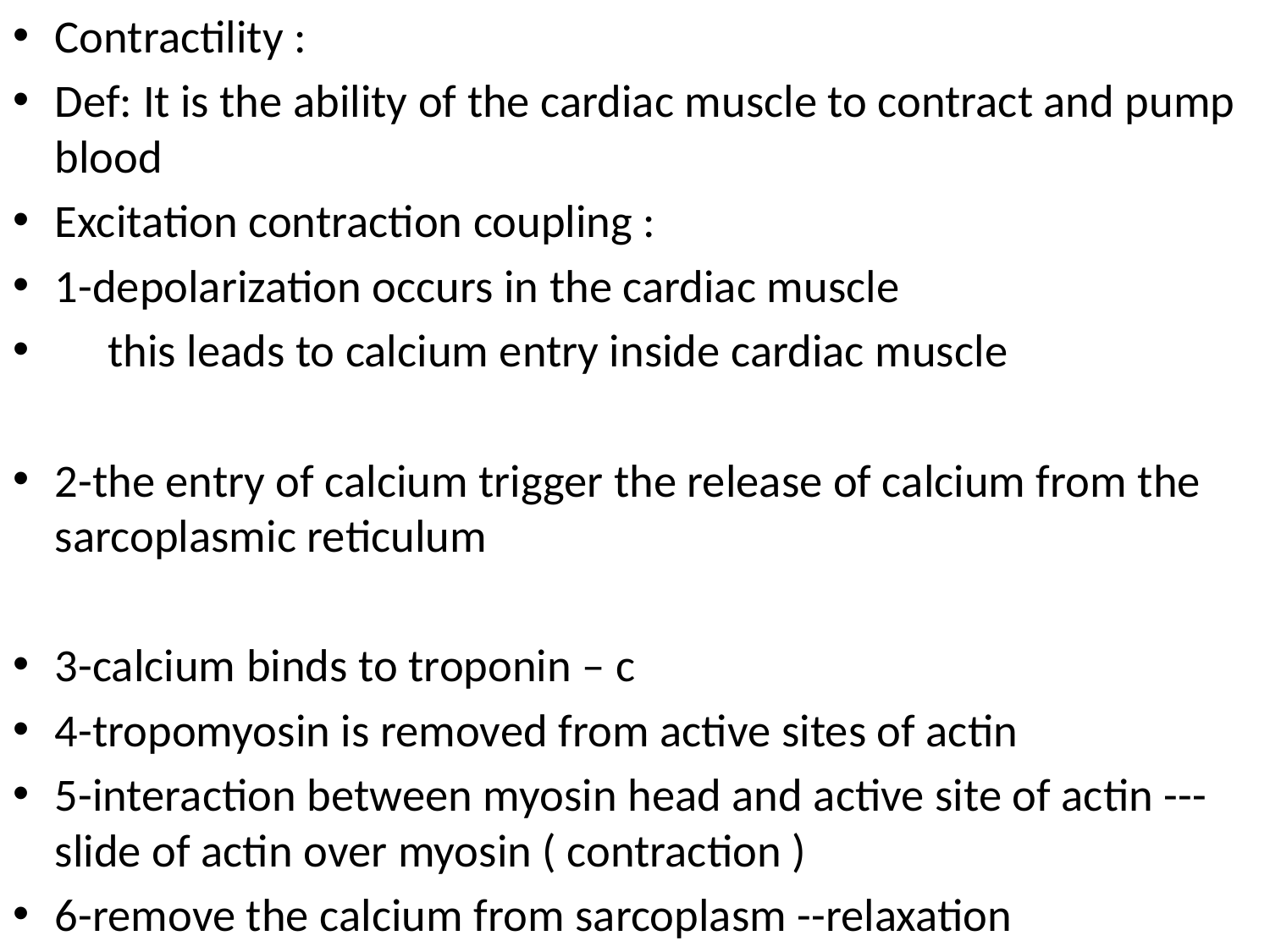

Contractility :
Def: It is the ability of the cardiac muscle to contract and pump blood
Excitation contraction coupling :
1-depolarization occurs in the cardiac muscle
     this leads to calcium entry inside cardiac muscle

2-the entry of calcium trigger the release of calcium from the sarcoplasmic reticulum

3-calcium binds to troponin – c
4-tropomyosin is removed from active sites of actin
5-interaction between myosin head and active site of actin ---slide of actin over myosin ( contraction )
6-remove the calcium from sarcoplasm --relaxation
#